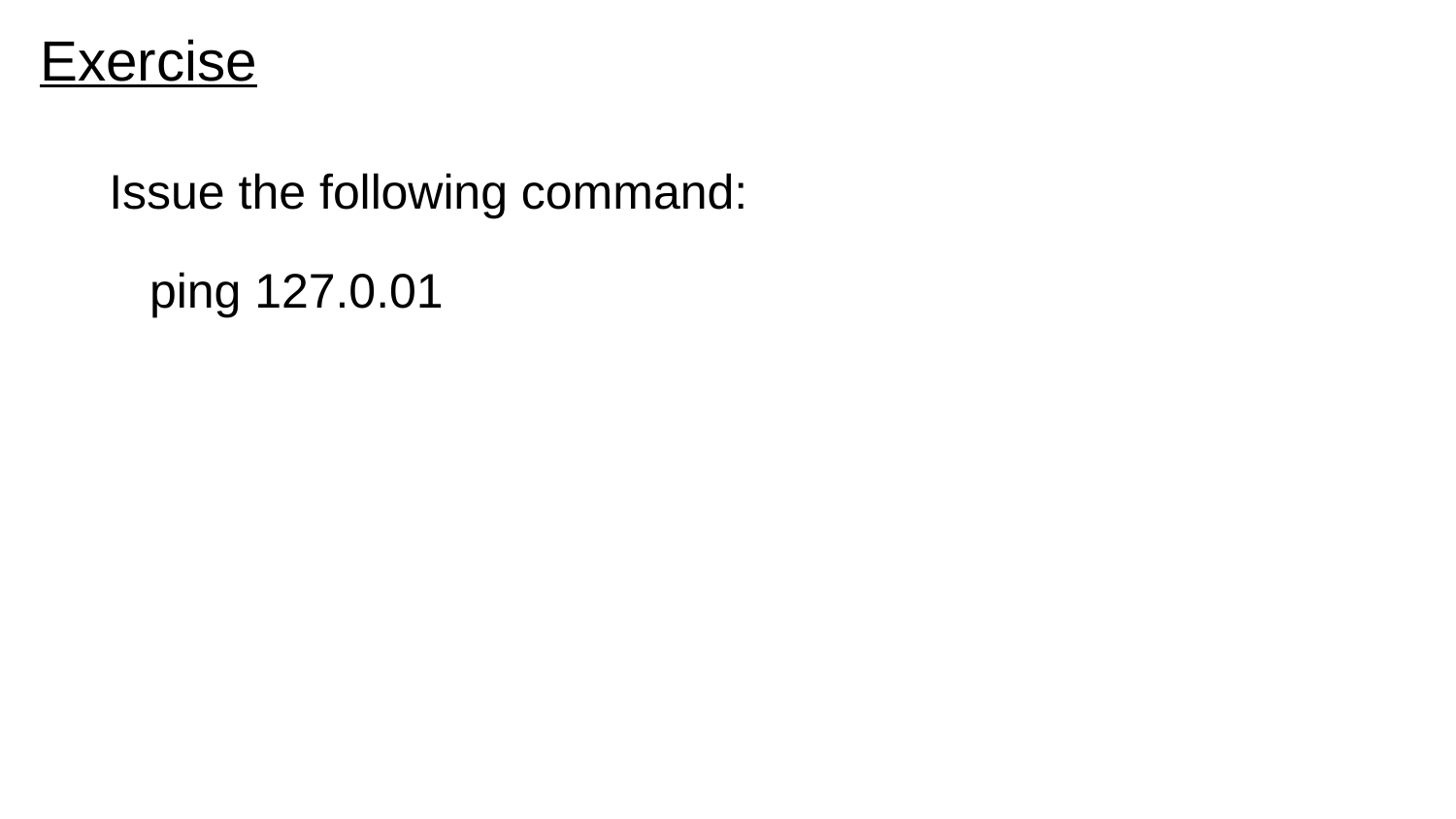

# Exercise
Issue the following command:
   ping 127.0.01